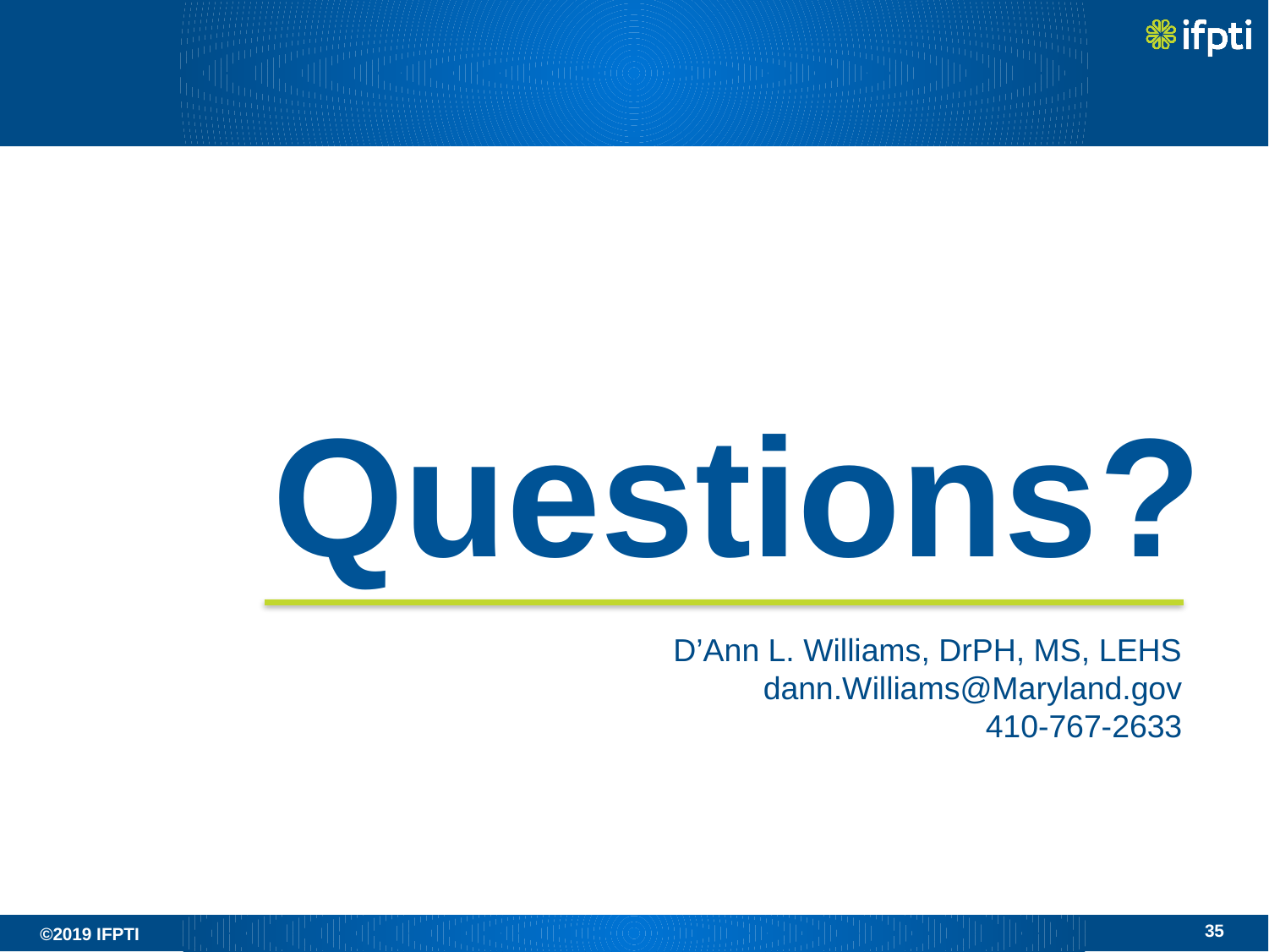

Questions?
D’Ann L. Williams, DrPH, MS, LEHS
dann.Williams@Maryland.gov
410-767-2633